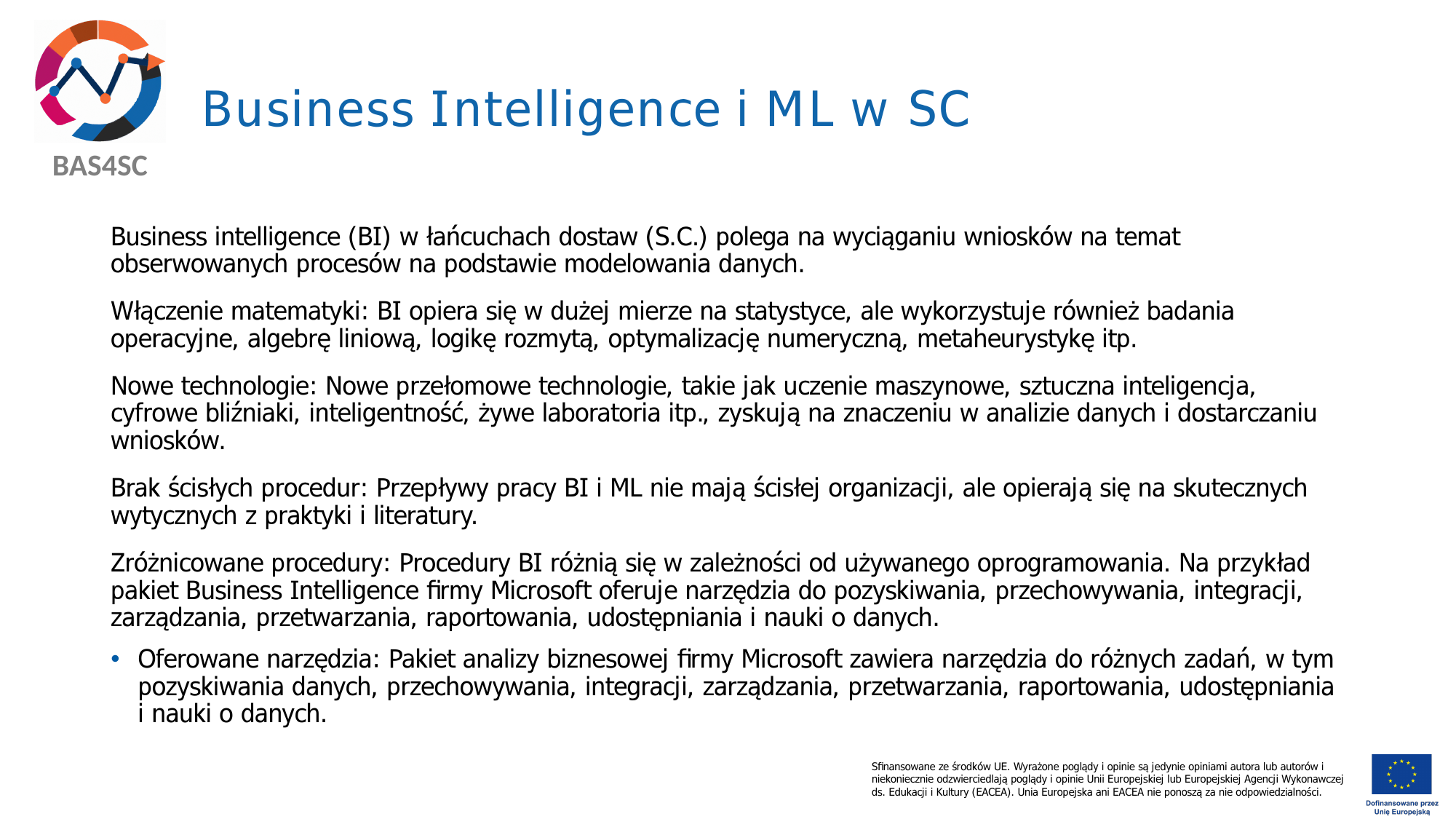

# Business Intelligence i ML w SC
Business intelligence (BI) w łańcuchach dostaw (S.C.) polega na wyciąganiu wniosków na temat obserwowanych procesów na podstawie modelowania danych.
Włączenie matematyki: BI opiera się w dużej mierze na statystyce, ale wykorzystuje również badania operacyjne, algebrę liniową, logikę rozmytą, optymalizację numeryczną, metaheurystykę itp.
Nowe technologie: Nowe przełomowe technologie, takie jak uczenie maszynowe, sztuczna inteligencja, cyfrowe bliźniaki, inteligentność, żywe laboratoria itp., zyskują na znaczeniu w analizie danych i dostarczaniu wniosków.
Brak ścisłych procedur: Przepływy pracy BI i ML nie mają ścisłej organizacji, ale opierają się na skutecznych wytycznych z praktyki i literatury.
Zróżnicowane procedury: Procedury BI różnią się w zależności od używanego oprogramowania. Na przykład pakiet Business Intelligence firmy Microsoft oferuje narzędzia do pozyskiwania, przechowywania, integracji, zarządzania, przetwarzania, raportowania, udostępniania i nauki o danych.
Oferowane narzędzia: Pakiet analizy biznesowej firmy Microsoft zawiera narzędzia do różnych zadań, w tym pozyskiwania danych, przechowywania, integracji, zarządzania, przetwarzania, raportowania, udostępniania i nauki o danych.